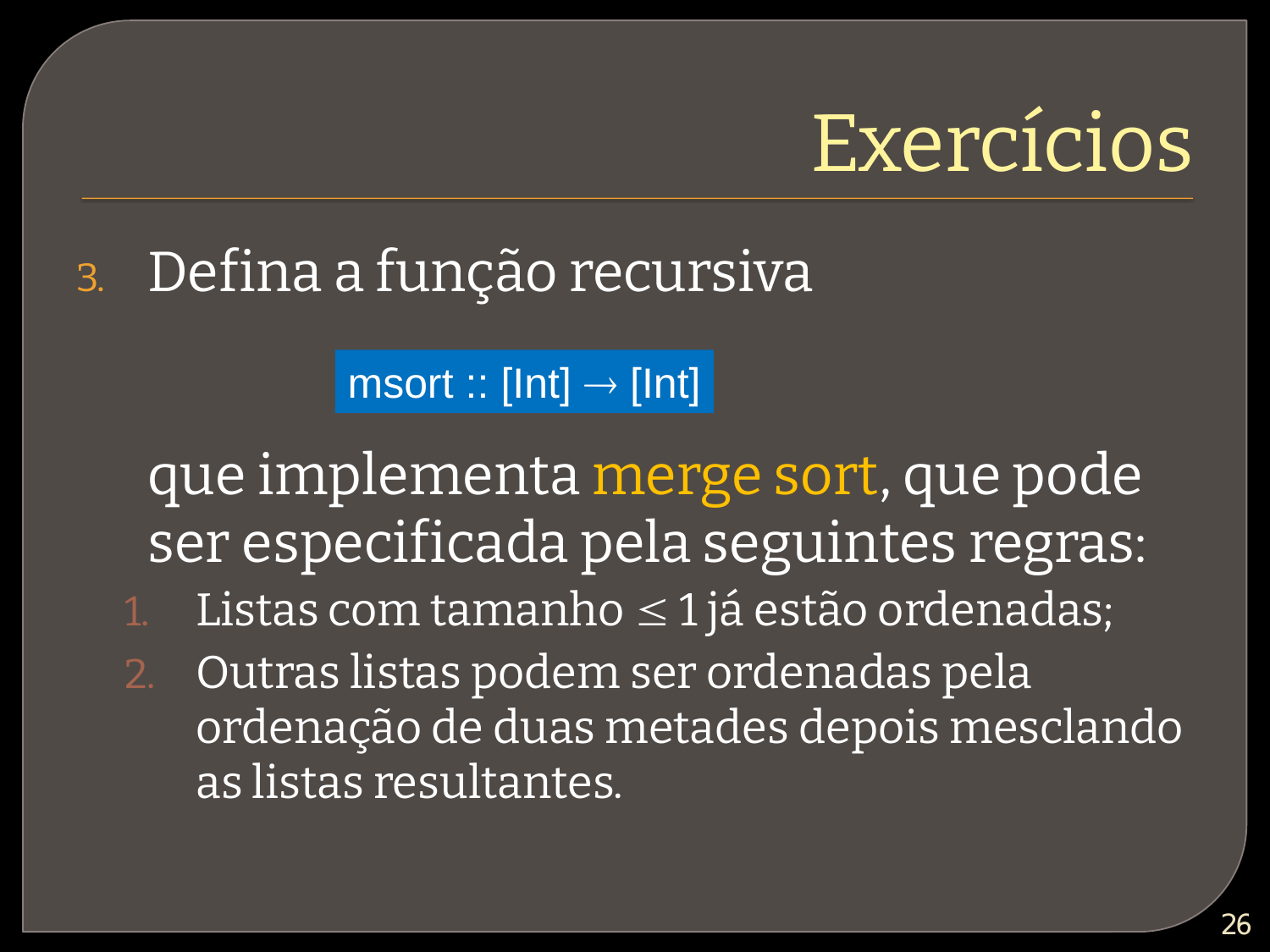

# Exercícios
Defina a função recursiva

	que implementa merge sort, que pode ser especificada pela seguintes regras:
Listas com tamanho ≤ 1 já estão ordenadas;
Outras listas podem ser ordenadas pela ordenação de duas metades depois mesclando as listas resultantes.

msort :: [Int] → [Int]
26